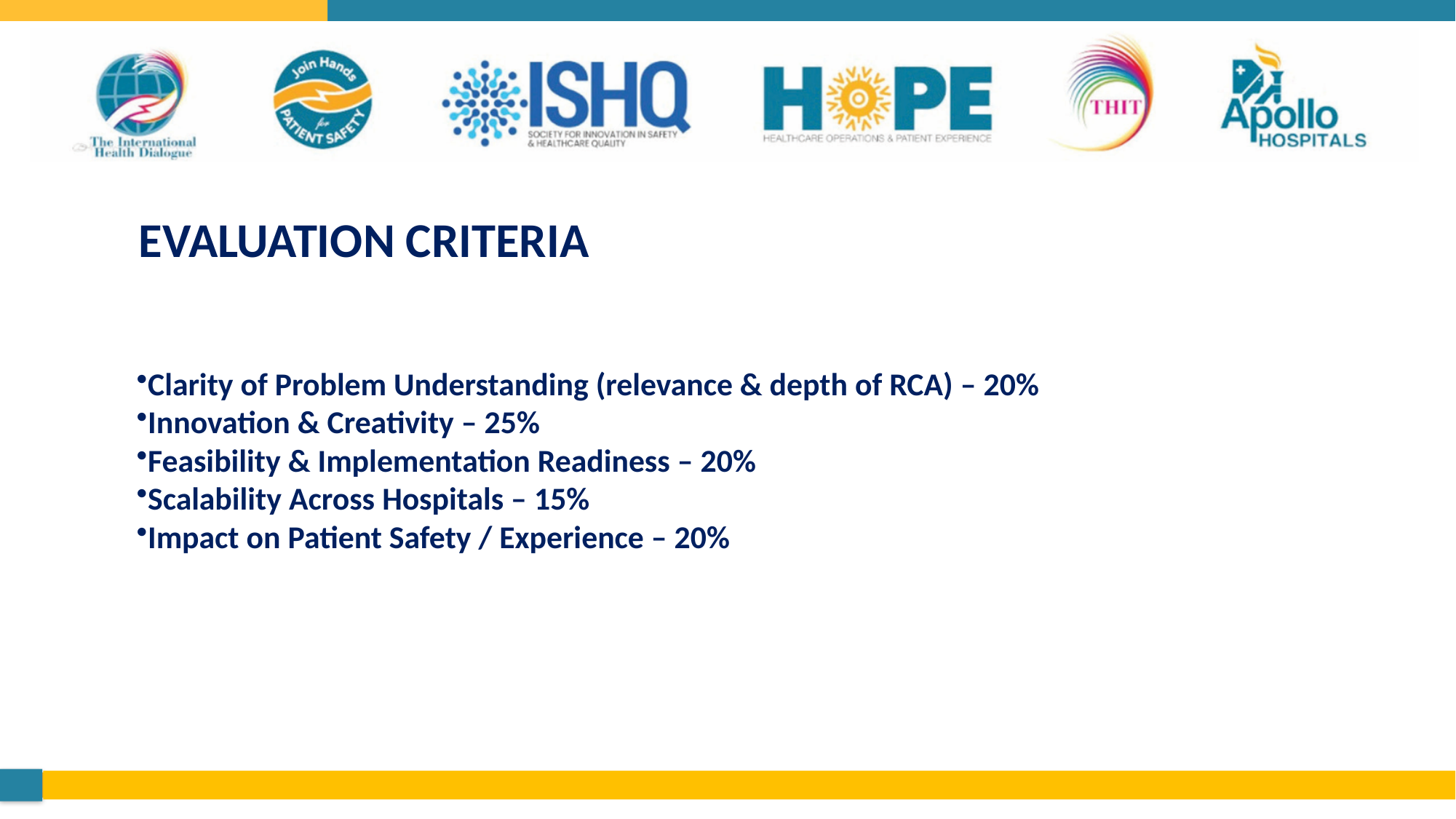

# EVALUATION CRITERIA
Clarity of Problem Understanding (relevance & depth of RCA) – 20%
Innovation & Creativity – 25%
Feasibility & Implementation Readiness – 20%
Scalability Across Hospitals – 15%
Impact on Patient Safety / Experience – 20%